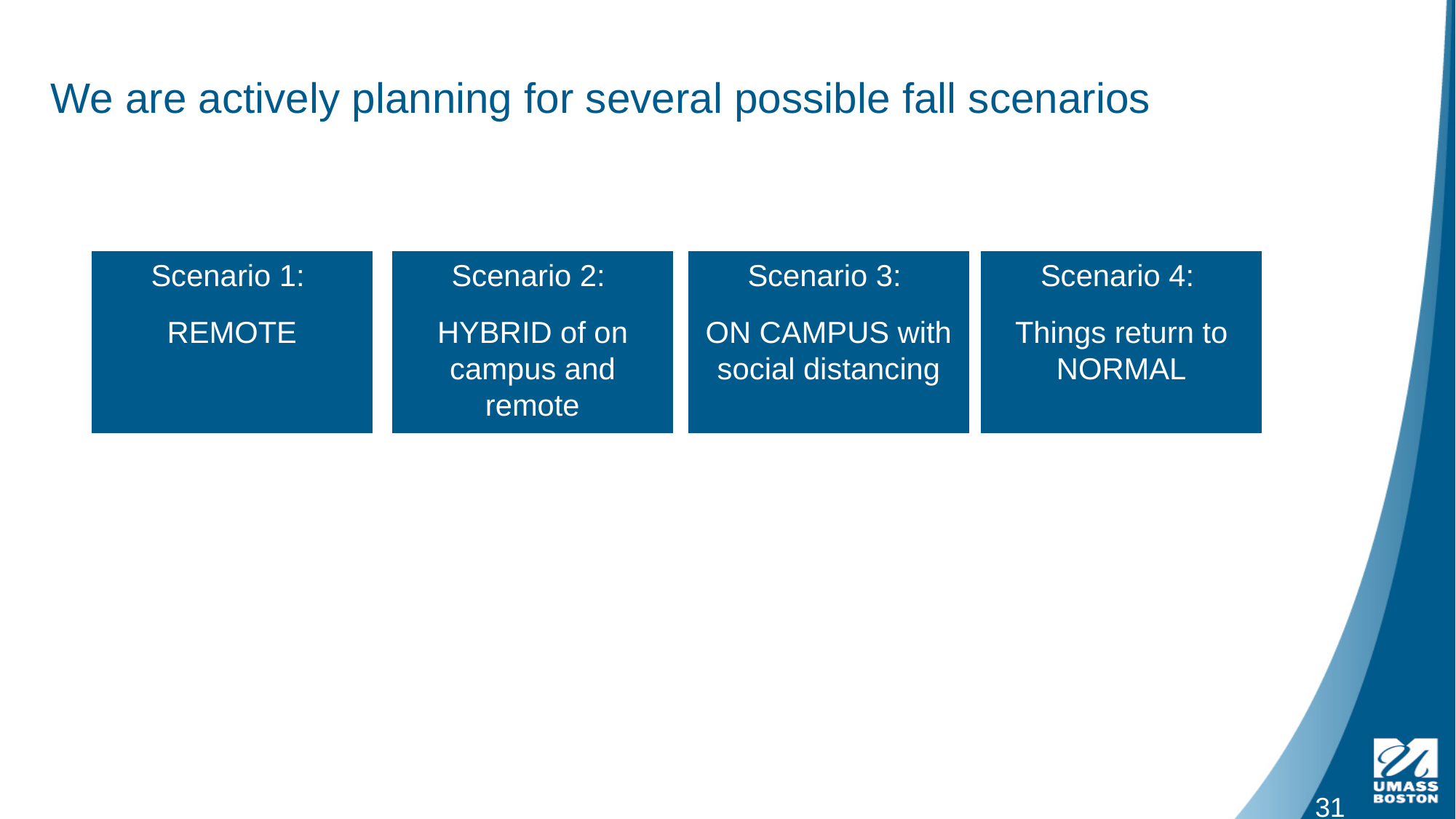

# We are actively planning for several possible fall scenarios
Scenario 4:

Things return to NORMAL
Scenario 1:

REMOTE
Scenario 2:

HYBRID of on campus and remote
Scenario 3:

ON CAMPUS with social distancing
31